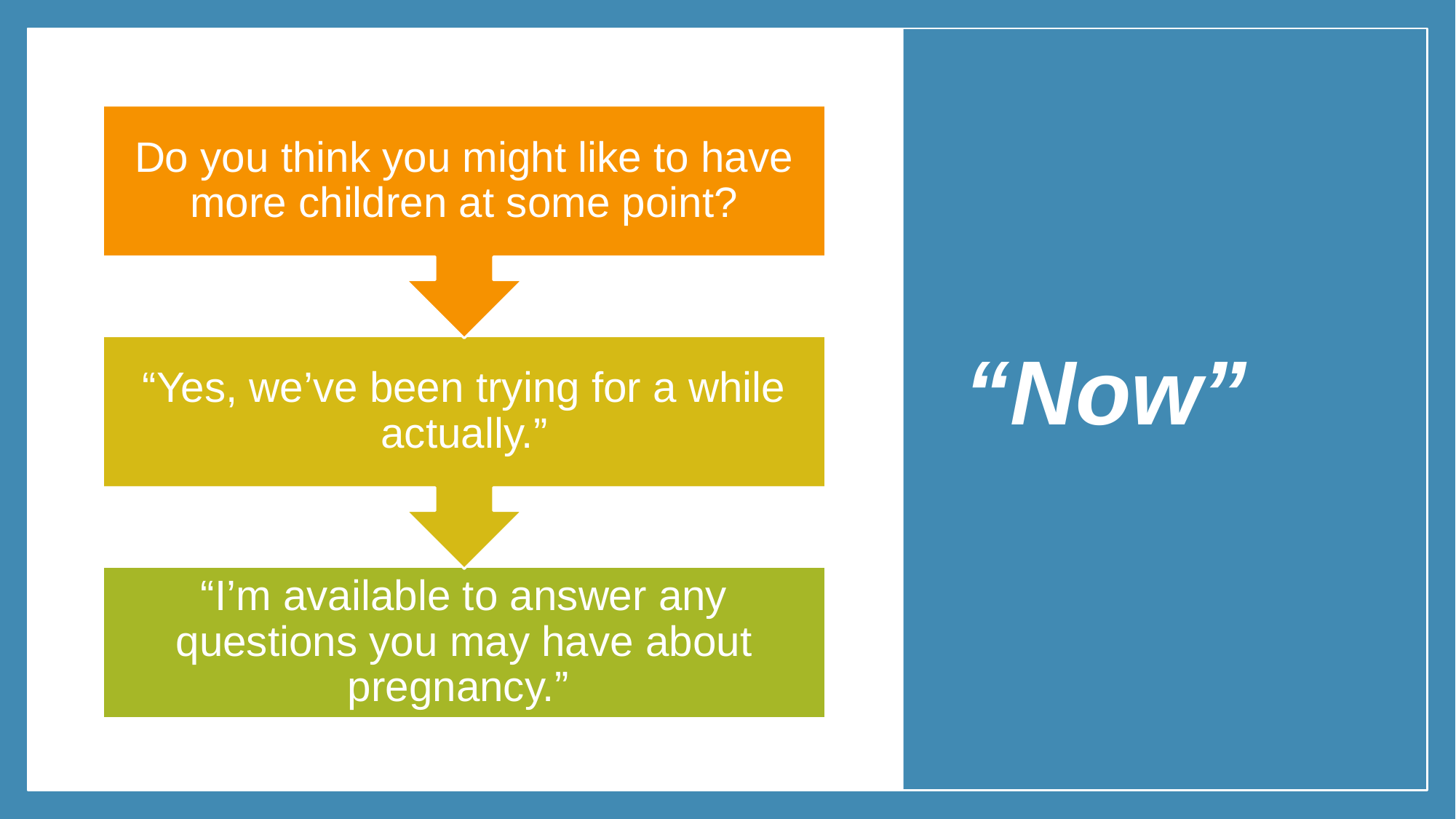

# “Now”
“I’m available to answer any questions you may have about pregnancy.”
“Yes, we’ve been trying for a while actually.”
Do you think you might like to have more children at some point?